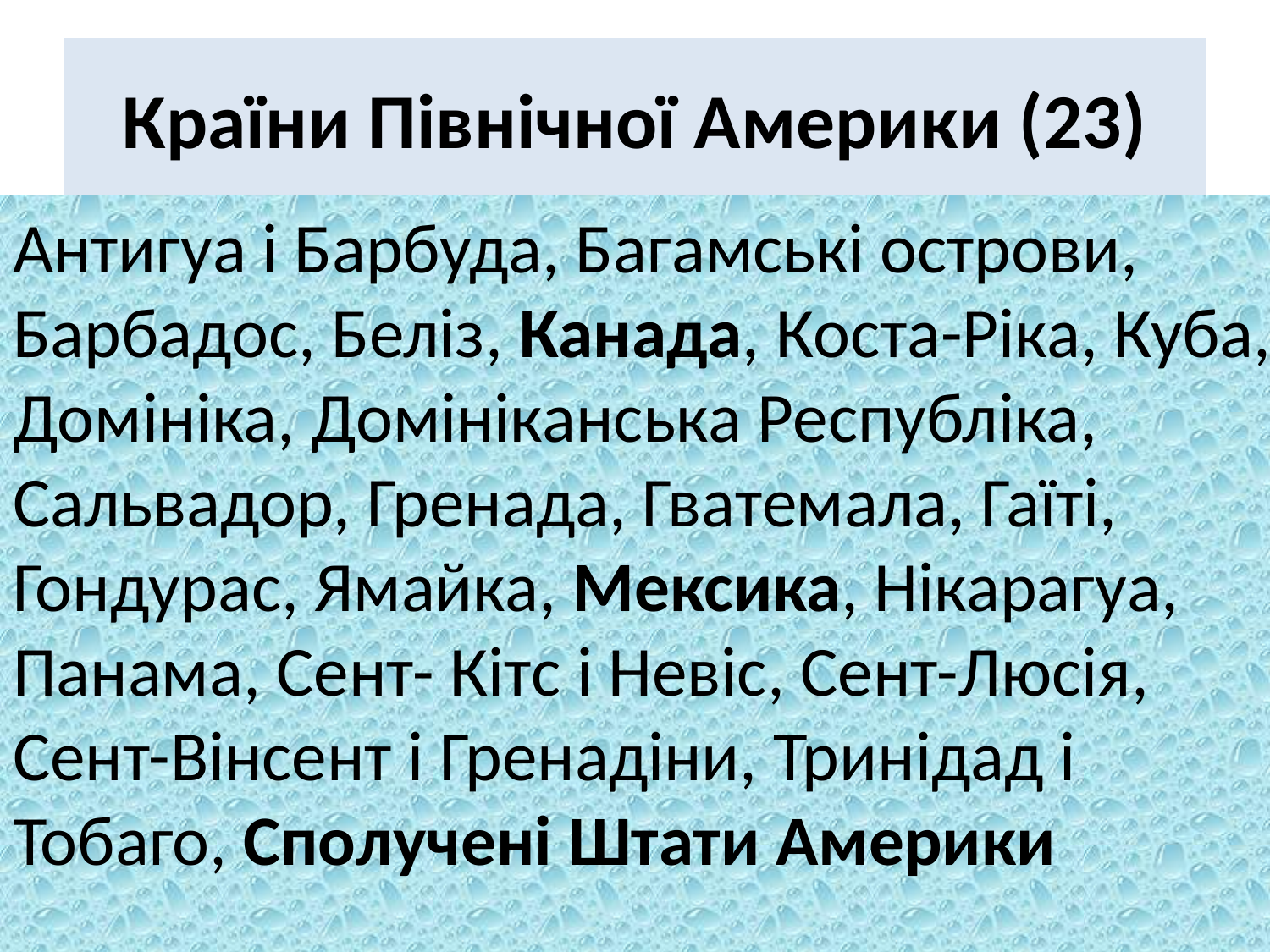

# Країни Північної Америки (23)
Антигуа і Барбуда, Багамські острови, Барбадос, Беліз, Канада, Коста-Ріка, Куба, Домініка, Домініканська Республіка, Сальвадор, Гренада, Гватемала, Гаїті, Гондурас, Ямайка, Мексика, Нікарагуа, Панама, Сент- Кітс і Невіс, Сент-Люсія, Сент-Вінсент і Гренадіни, Тринідад і Тобаго, Сполучені Штати Америки